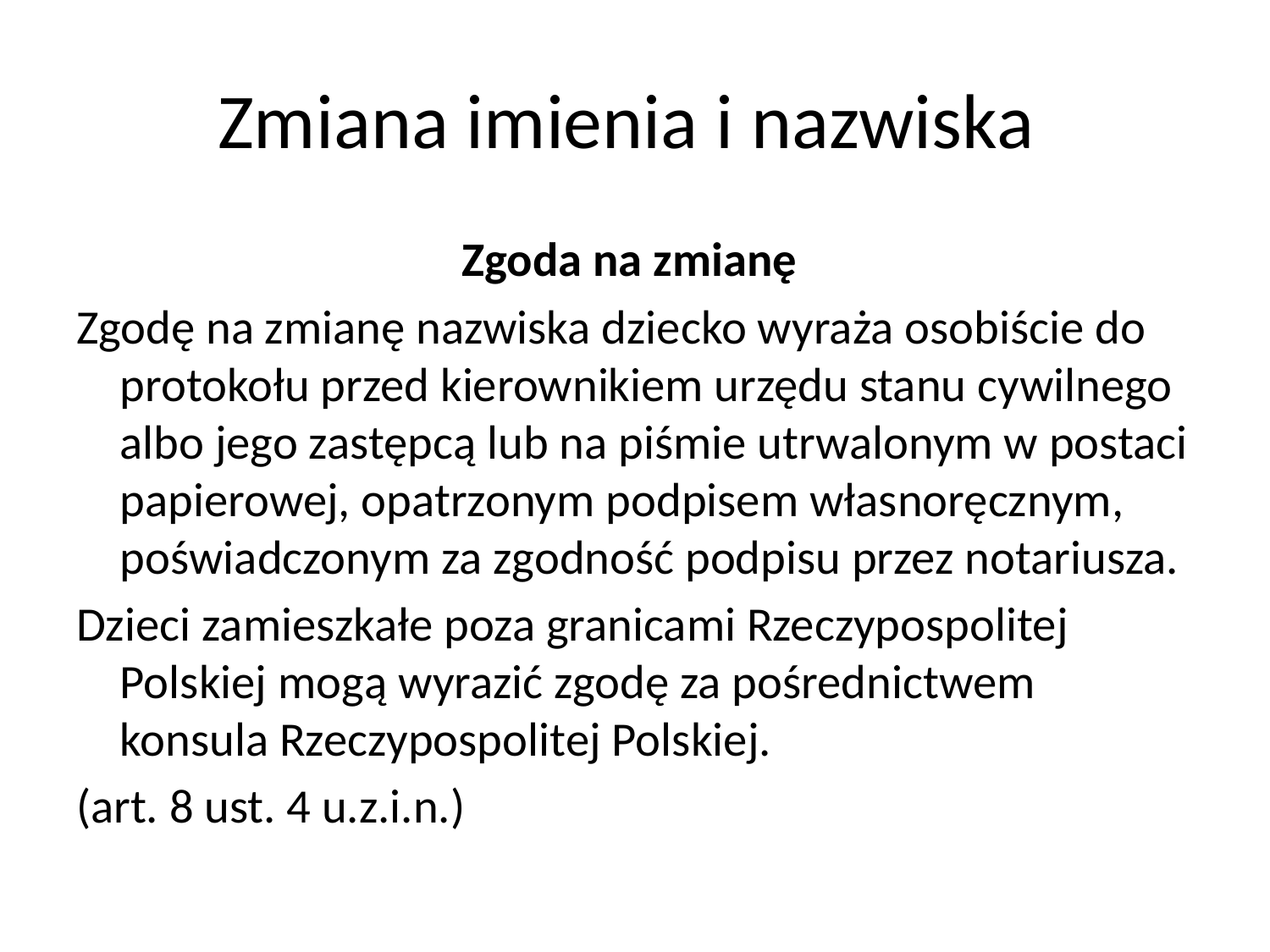

# Zmiana imienia i nazwiska
Zgoda na zmianę
Zgodę na zmianę nazwiska dziecko wyraża osobiście do protokołu przed kierownikiem urzędu stanu cywilnego albo jego zastępcą lub na piśmie utrwalonym w postaci papierowej, opatrzonym podpisem własnoręcznym, poświadczonym za zgodność podpisu przez notariusza.
Dzieci zamieszkałe poza granicami Rzeczypospolitej Polskiej mogą wyrazić zgodę za pośrednictwem konsula Rzeczypospolitej Polskiej.
(art. 8 ust. 4 u.z.i.n.)